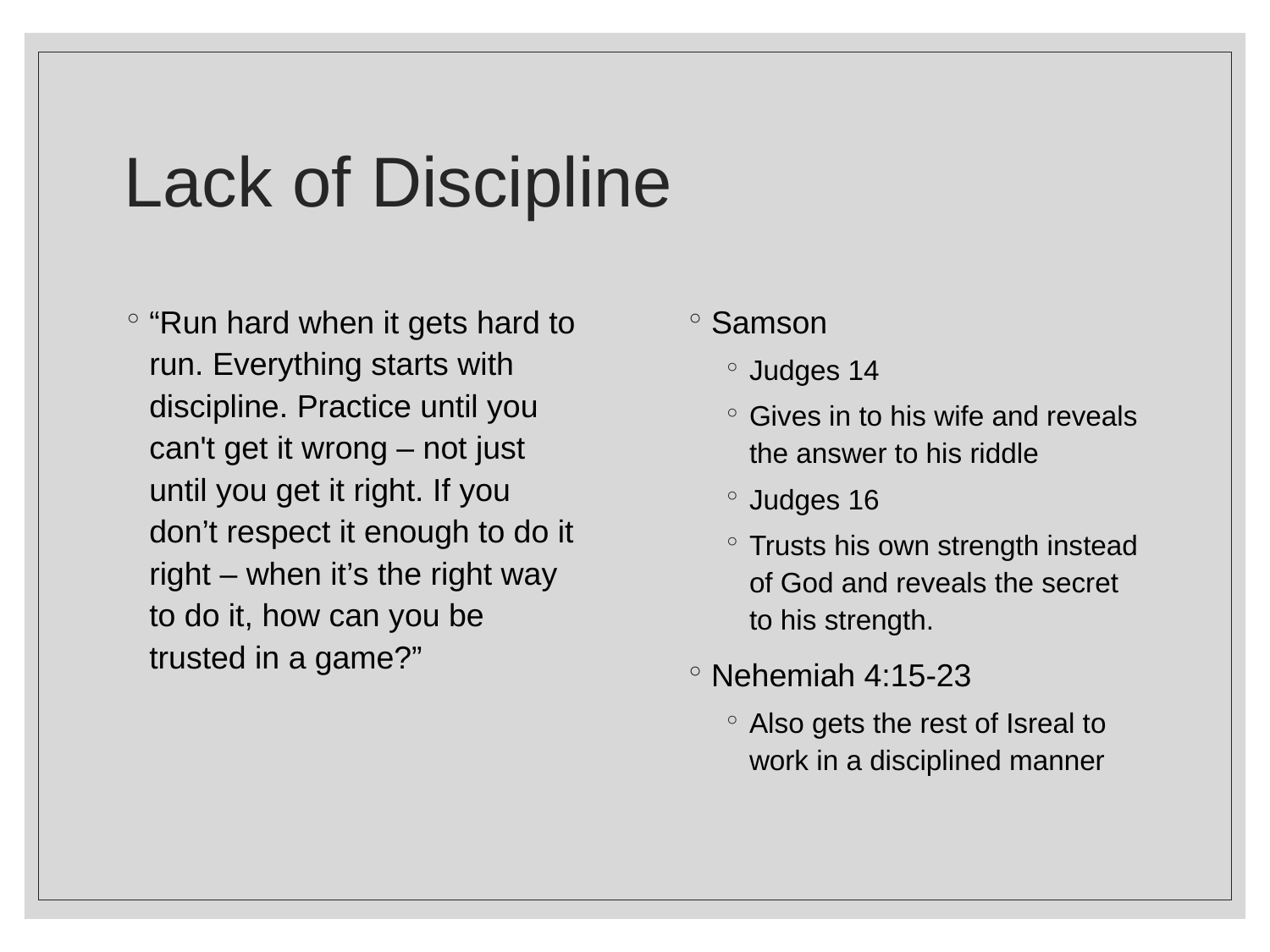

# Lack of Discipline
“Run hard when it gets hard to run. Everything starts with discipline. Practice until you can't get it wrong – not just until you get it right. If you don’t respect it enough to do it right – when it’s the right way to do it, how can you be trusted in a game?”
Samson
Judges 14
Gives in to his wife and reveals the answer to his riddle
Judges 16
Trusts his own strength instead of God and reveals the secret to his strength.
Nehemiah 4:15-23
Also gets the rest of Isreal to work in a disciplined manner